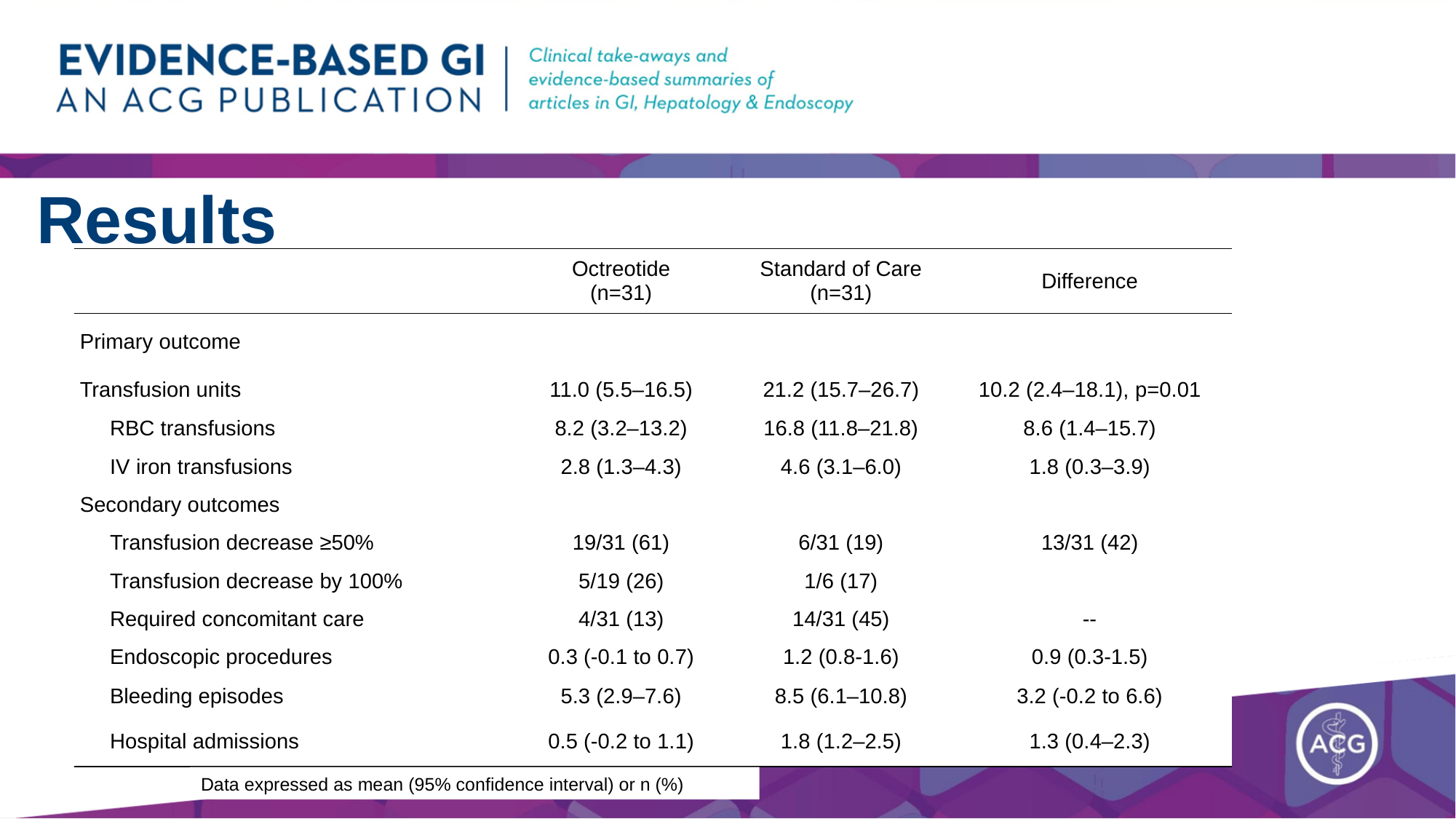

# Results
|  | Octreotide (n=31) | Standard of Care (n=31) | Difference |
| --- | --- | --- | --- |
| Primary outcome |  |  |  |
| Transfusion units | 11.0 (5.5–16.5) | 21.2 (15.7–26.7) | 10.2 (2.4–18.1), p=0.01 |
| RBC transfusions | 8.2 (3.2–13.2) | 16.8 (11.8–21.8) | 8.6 (1.4–15.7) |
| IV iron transfusions | 2.8 (1.3–4.3) | 4.6 (3.1–6.0) | 1.8 (0.3–3.9) |
| Secondary outcomes |  |  |  |
| Transfusion decrease ≥50% | 19/31 (61) | 6/31 (19) | 13/31 (42) |
| Transfusion decrease by 100% | 5/19 (26) | 1/6 (17) |  |
| Required concomitant care | 4/31 (13) | 14/31 (45) | -- |
| Endoscopic procedures | 0.3 (-0.1 to 0.7) | 1.2 (0.8-1.6) | 0.9 (0.3-1.5) |
| Bleeding episodes | 5.3 (2.9–7.6) | 8.5 (6.1–10.8) | 3.2 (-0.2 to 6.6) |
| Hospital admissions | 0.5 (-0.2 to 1.1) | 1.8 (1.2–2.5) | 1.3 (0.4–2.3) |
Data expressed as mean (95% confidence interval) or n (%)